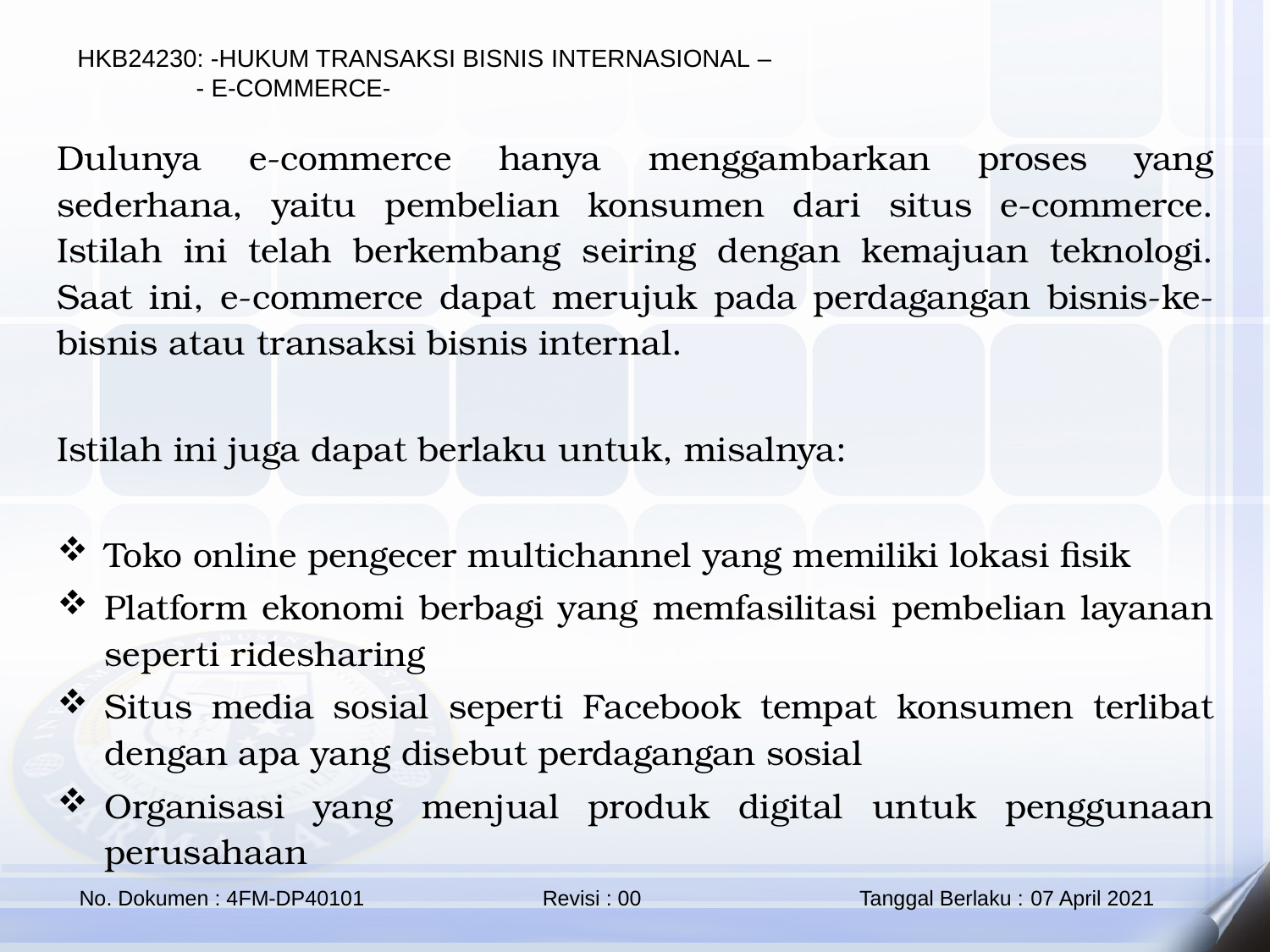

Dulunya e-commerce hanya menggambarkan proses yang sederhana, yaitu pembelian konsumen dari situs e-commerce. Istilah ini telah berkembang seiring dengan kemajuan teknologi. Saat ini, e-commerce dapat merujuk pada perdagangan bisnis-ke-bisnis atau transaksi bisnis internal.

Istilah ini juga dapat berlaku untuk, misalnya:

Toko online pengecer multichannel yang memiliki lokasi fisik
Platform ekonomi berbagi yang memfasilitasi pembelian layanan seperti ridesharing
Situs media sosial seperti Facebook tempat konsumen terlibat dengan apa yang disebut perdagangan sosial
Organisasi yang menjual produk digital untuk penggunaan perusahaan